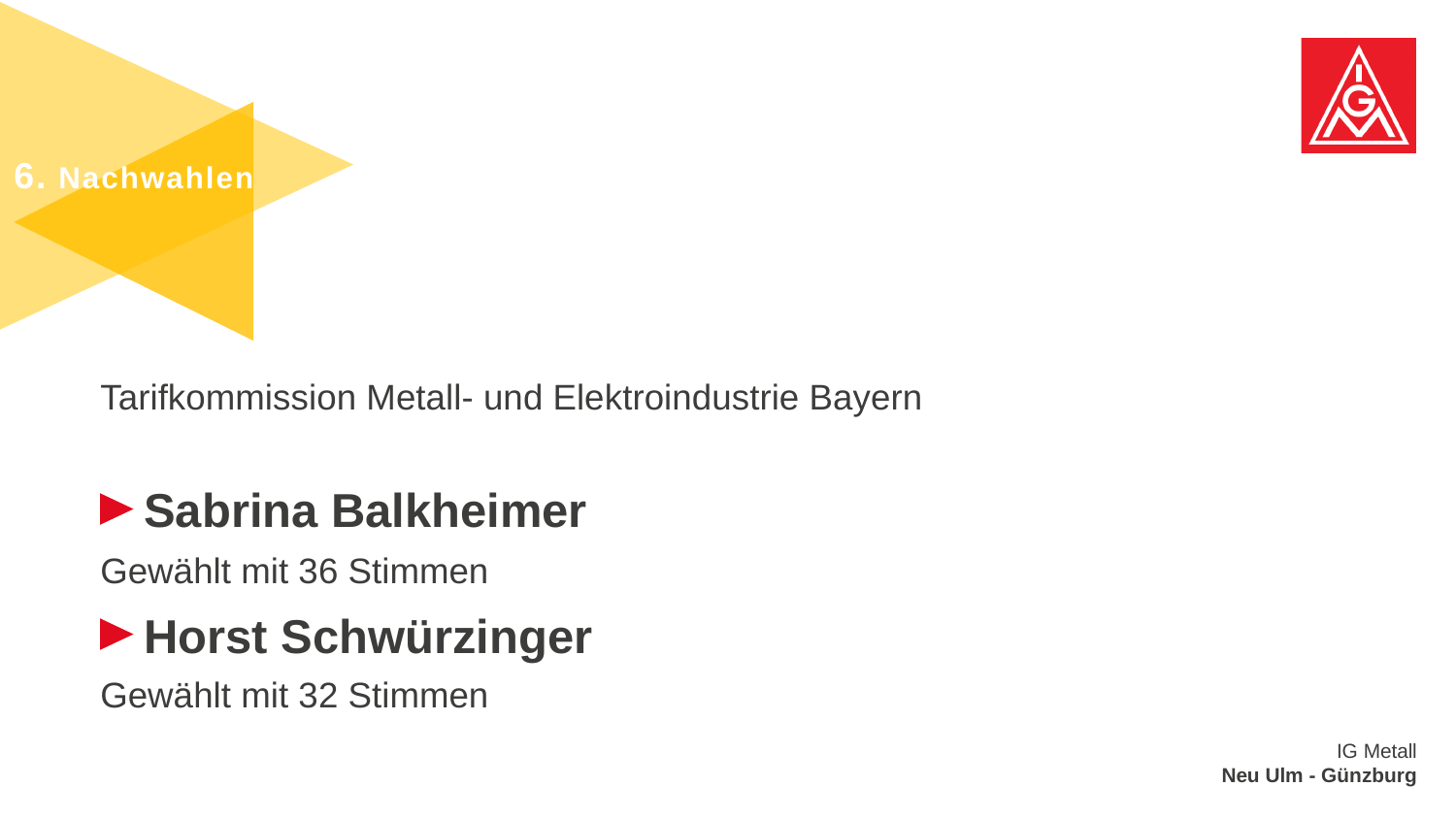

6. Nachwahlen
Tarifkommission Metall- und Elektroindustrie Bayern

Sabrina Balkheimer
Gewählt mit 36 Stimmen
Horst Schwürzinger
Gewählt mit 32 Stimmen